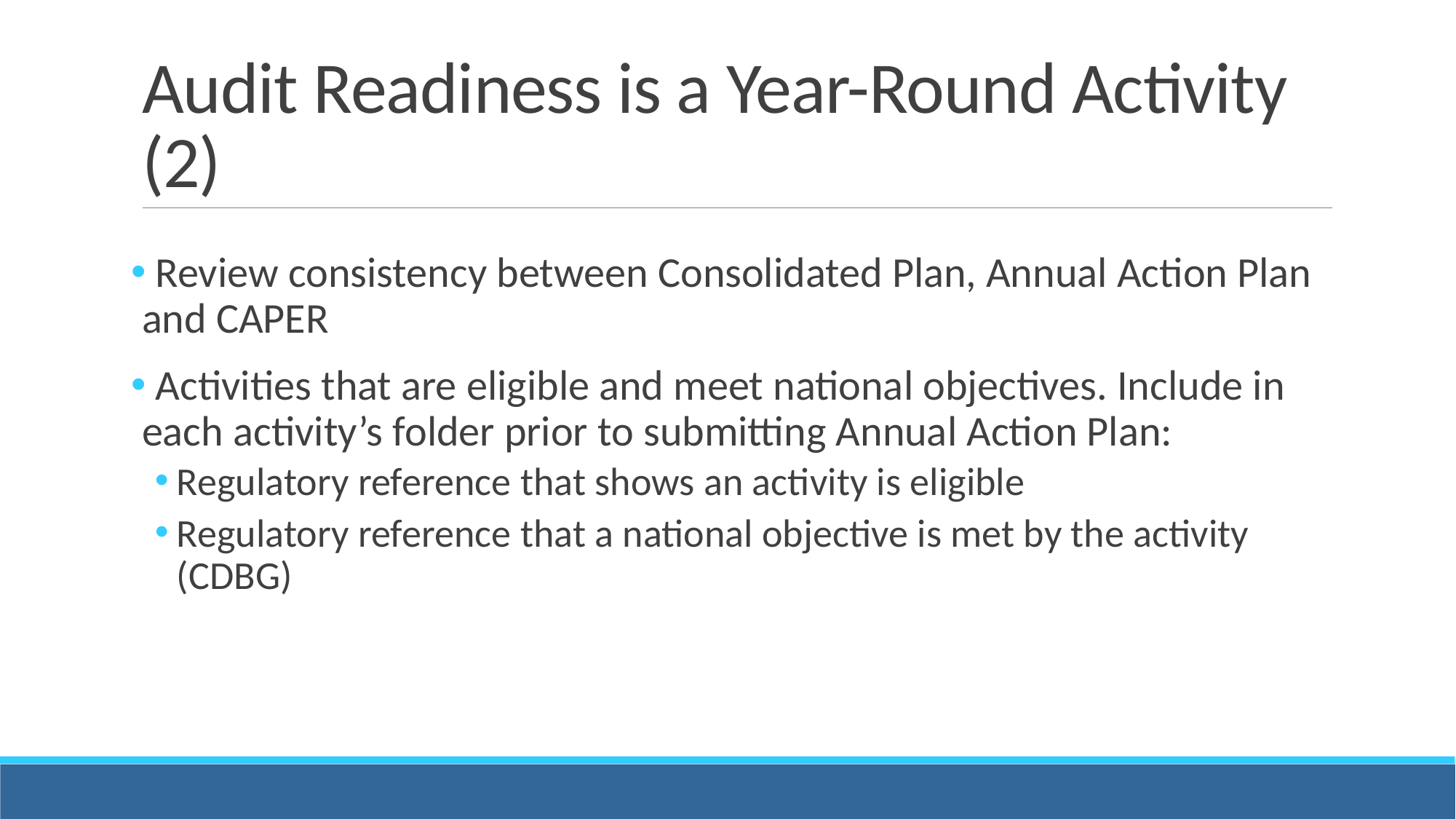

# Audit Readiness is a Year-Round Activity (2)
 Review consistency between Consolidated Plan, Annual Action Plan and CAPER
 Activities that are eligible and meet national objectives. Include in each activity’s folder prior to submitting Annual Action Plan:
Regulatory reference that shows an activity is eligible
Regulatory reference that a national objective is met by the activity (CDBG)